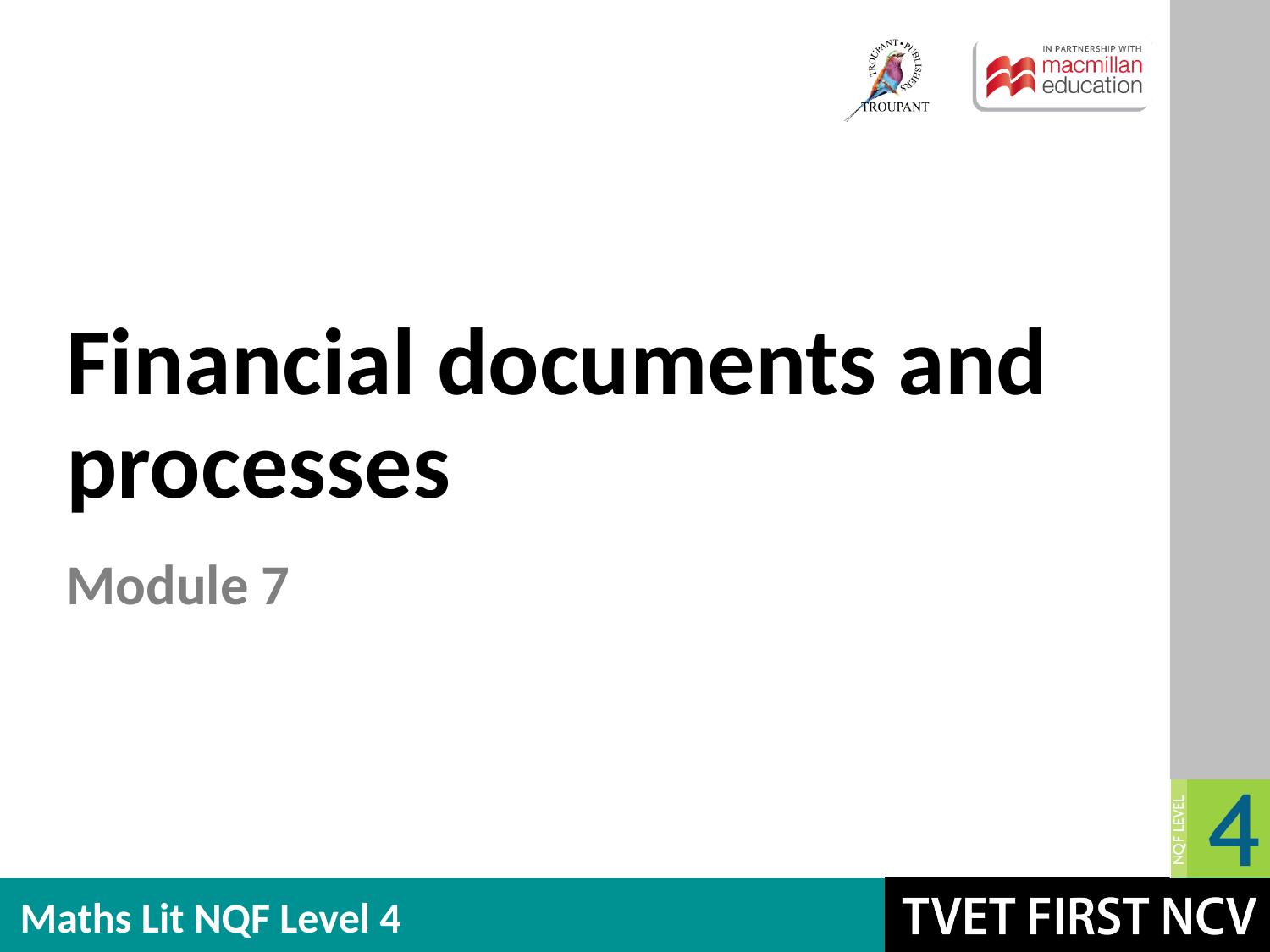

# Financial documents and processes
Module 7